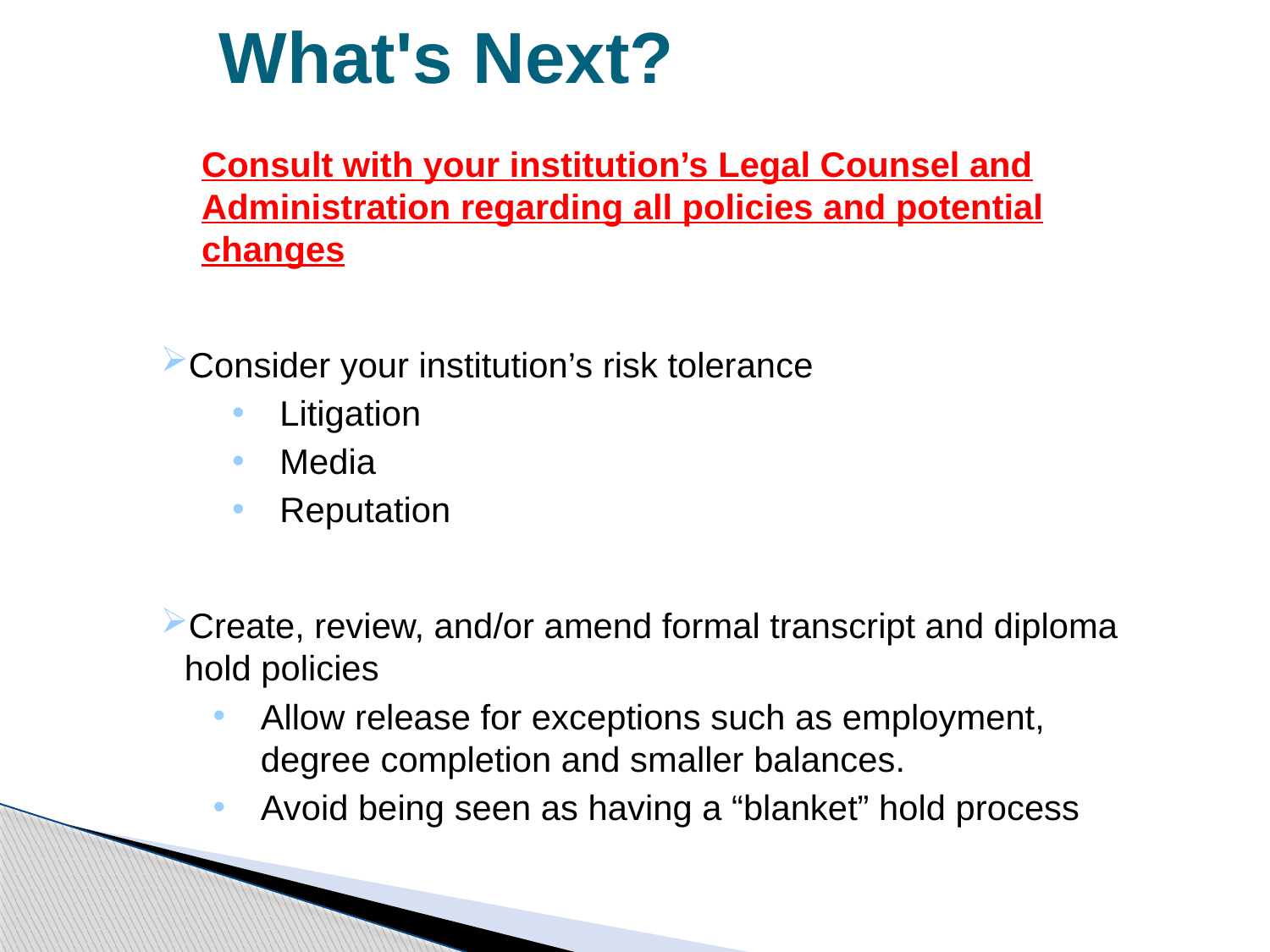

# What's Next?
Consult with your institution’s Legal Counsel and Administration regarding all policies and potential changes

Consider your institution’s risk tolerance
Litigation
Media
Reputation

Create, review, and/or amend formal transcript and diploma hold policies
Allow release for exceptions such as employment, degree completion and smaller balances.
Avoid being seen as having a “blanket” hold process